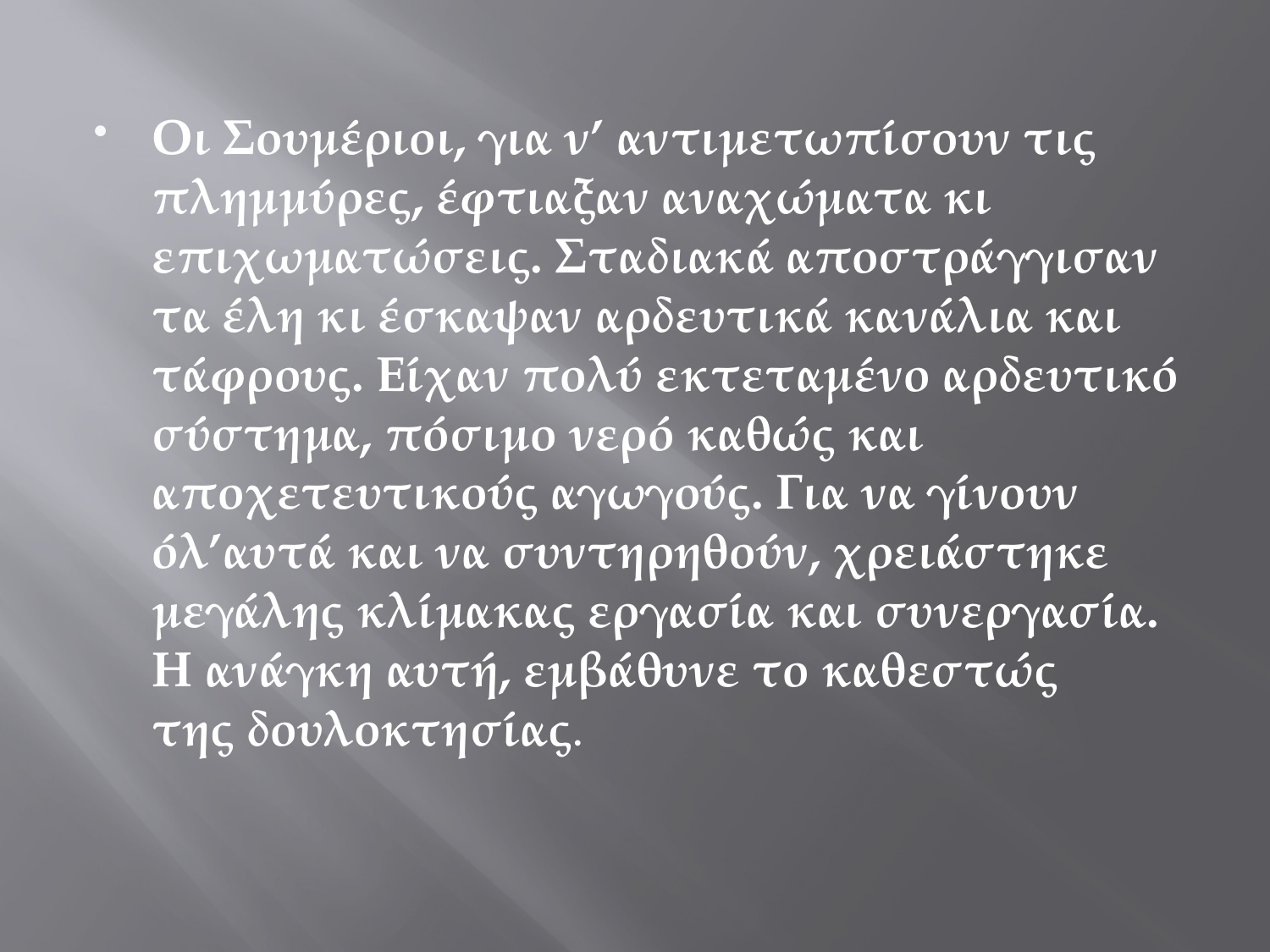

Οι Σουμέριοι, για ν’ αντιμετωπίσουν τις πλημμύρες, έφτιαξαν αναχώματα κι επιχωματώσεις. Σταδιακά αποστράγγισαν τα έλη κι έσκαψαν αρδευτικά κανάλια και τάφρους. Είχαν πολύ εκτεταμένο αρδευτικό σύστημα, πόσιμο νερό καθώς και  αποχετευτικούς αγωγούς. Για να γίνουν όλ’αυτά και να συντηρηθούν, χρειάστηκε μεγάλης κλίμακας εργασία και συνεργασία. Η ανάγκη αυτή, εμβάθυνε το καθεστώς  της δουλοκτησίας.